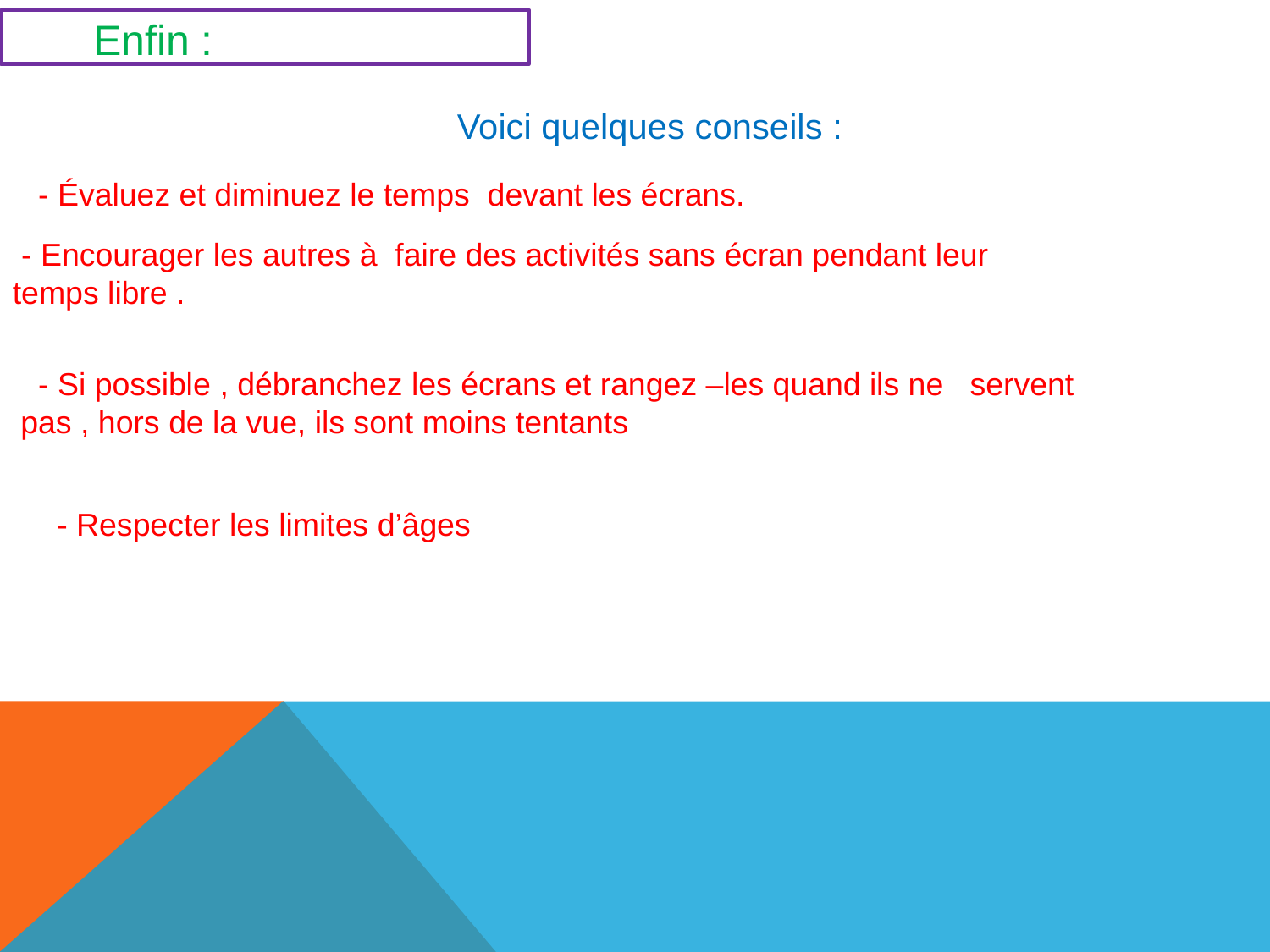

Enfin :

Voici quelques conseils :

  - Évaluez et diminuez le temps  devant les écrans.

 - Encourager les autres à  faire des activités sans écran pendant leur temps libre .

  - Si possible , débranchez les écrans et rangez –les quand ils ne   servent pas , hors de la vue, ils sont moins tentants
        - Respecter les limites d’âges